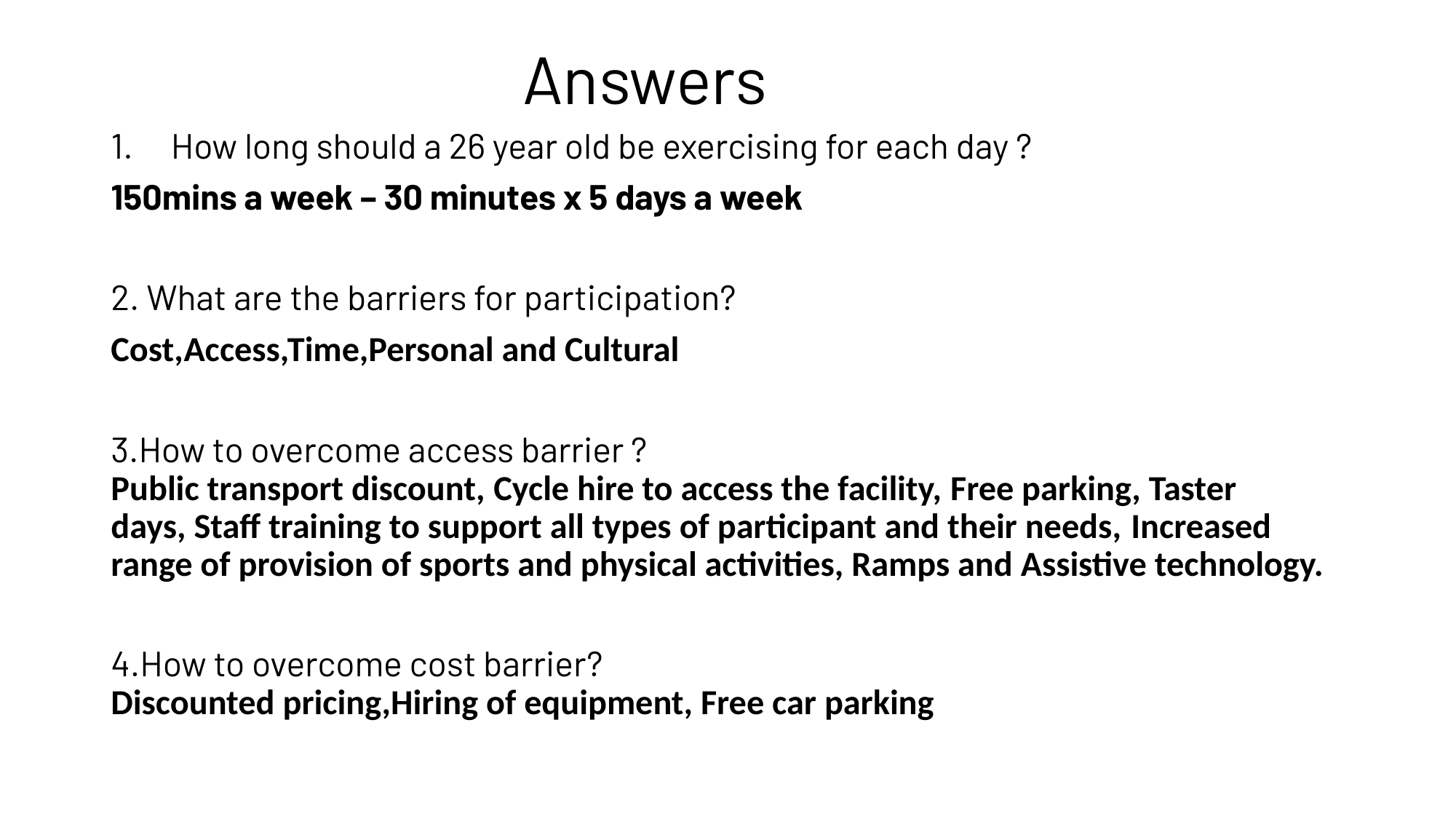

# Answers
How long should a 26 year old be exercising for each day ?
150mins a week – 30 minutes x 5 days a week

2. What are the barriers for participation?
Cost,Access,Time,Personal and Cultural

3.How to overcome access barrier ?
Public transport discount, Cycle hire to access the facility, Free parking, Taster days, Staff training to support all types of participant and their needs, Increased range of provision of sports and physical activities, Ramps and Assistive technology.

4.How to overcome cost barrier?
Discounted pricing,Hiring of equipment, Free car parking